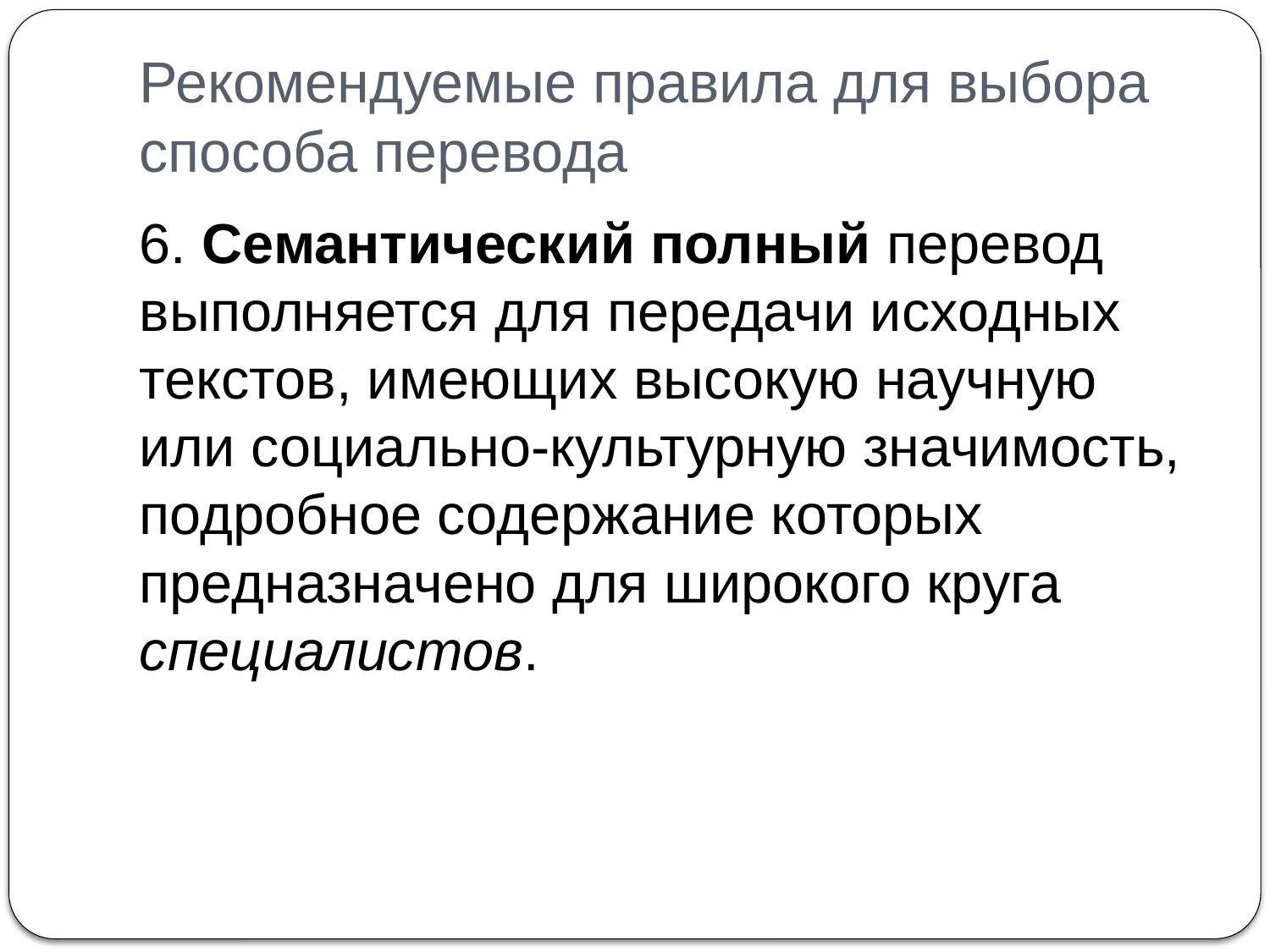

# Рекомендуемые правила для выбора способа перевода
6. Семантический полный перевод выполняется для передачи исходных текстов, имеющих высокую научную или социально-культурную значимость, подробное содержание которых предназначено для широкого круга специалистов.